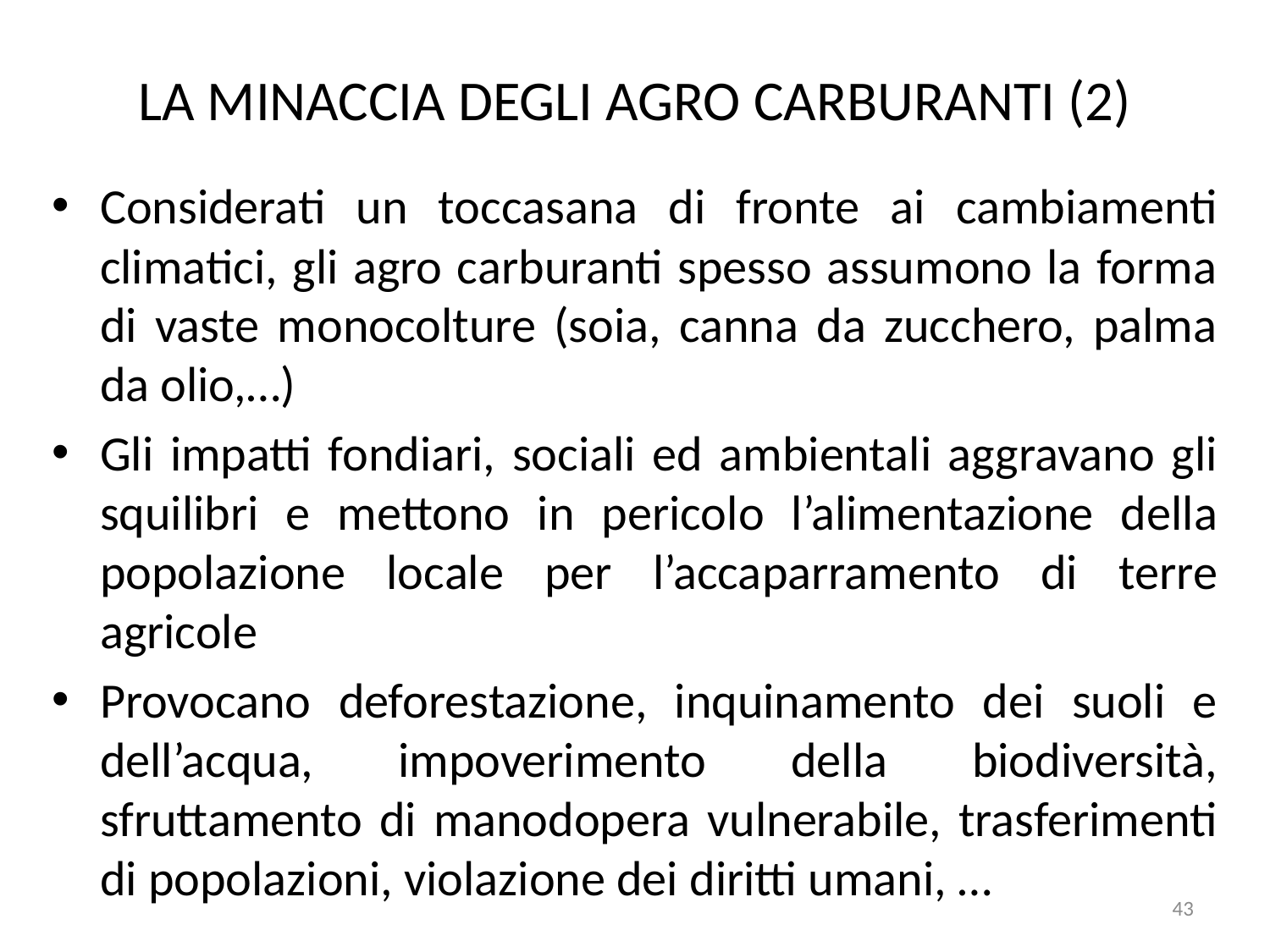

# LA MINACCIA DEGLI AGRO CARBURANTI (2)
Considerati un toccasana di fronte ai cambiamenti climatici, gli agro carburanti spesso assumono la forma di vaste monocolture (soia, canna da zucchero, palma da olio,…)
Gli impatti fondiari, sociali ed ambientali aggravano gli squilibri e mettono in pericolo l’alimentazione della popolazione locale per l’accaparramento di terre agricole
Provocano deforestazione, inquinamento dei suoli e dell’acqua, impoverimento della biodiversità, sfruttamento di manodopera vulnerabile, trasferimenti di popolazioni, violazione dei diritti umani, …
43